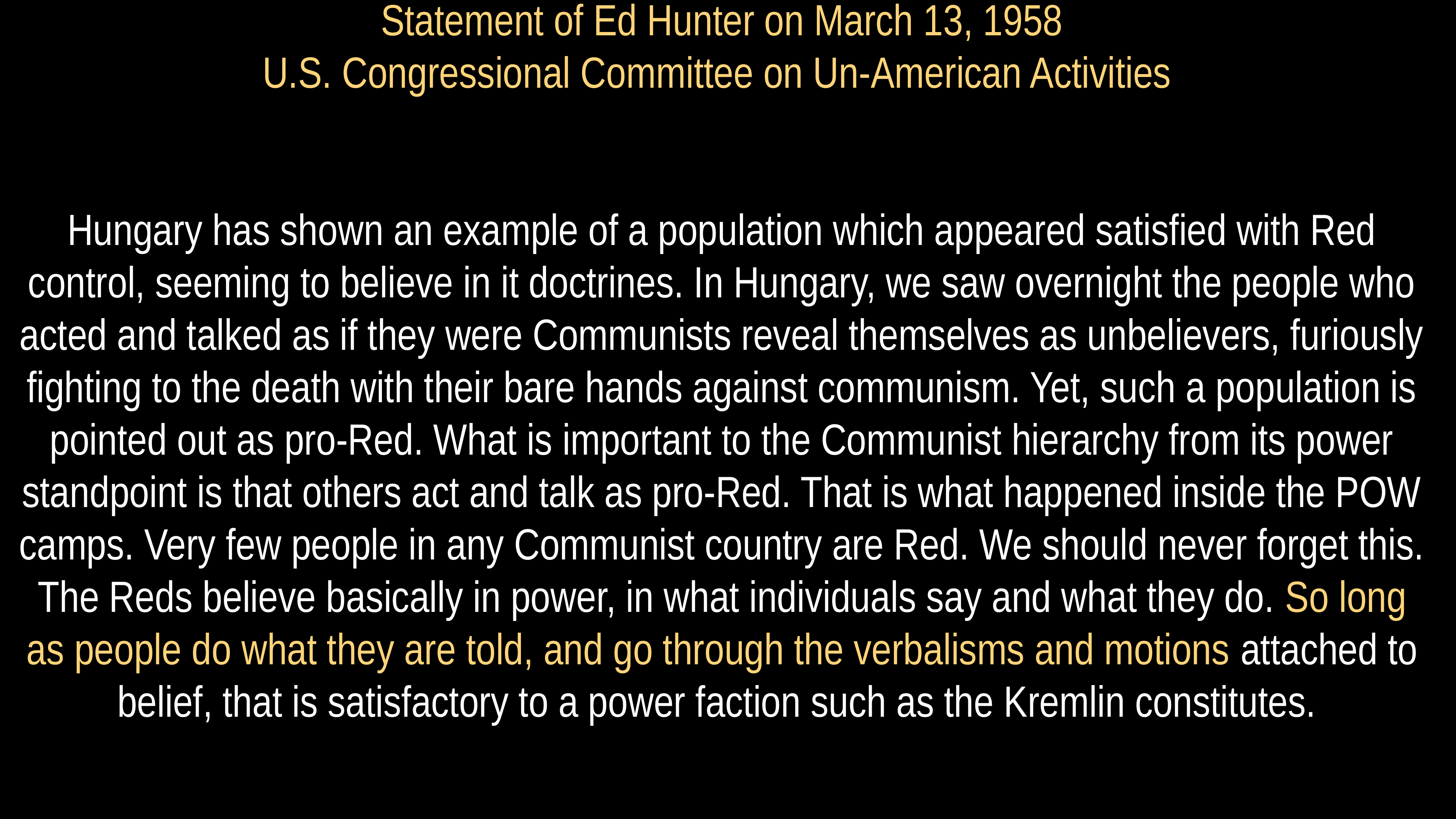

# Statement of Ed Hunter on March 13, 1958 U.S. Congressional Committee on Un-American Activities

Hungary has shown an example of a population which appeared satisfied with Red control, seeming to believe in it doctrines. In Hungary, we saw overnight the people who acted and talked as if they were Communists reveal themselves as unbelievers, furiously fighting to the death with their bare hands against communism. Yet, such a population is pointed out as pro-Red. What is important to the Communist hierarchy from its power standpoint is that others act and talk as pro-Red. That is what happened inside the POW camps. Very few people in any Communist country are Red. We should never forget this. The Reds believe basically in power, in what individuals say and what they do. So long as people do what they are told, and go through the verbalisms and motions attached to belief, that is satisfactory to a power faction such as the Kremlin constitutes.